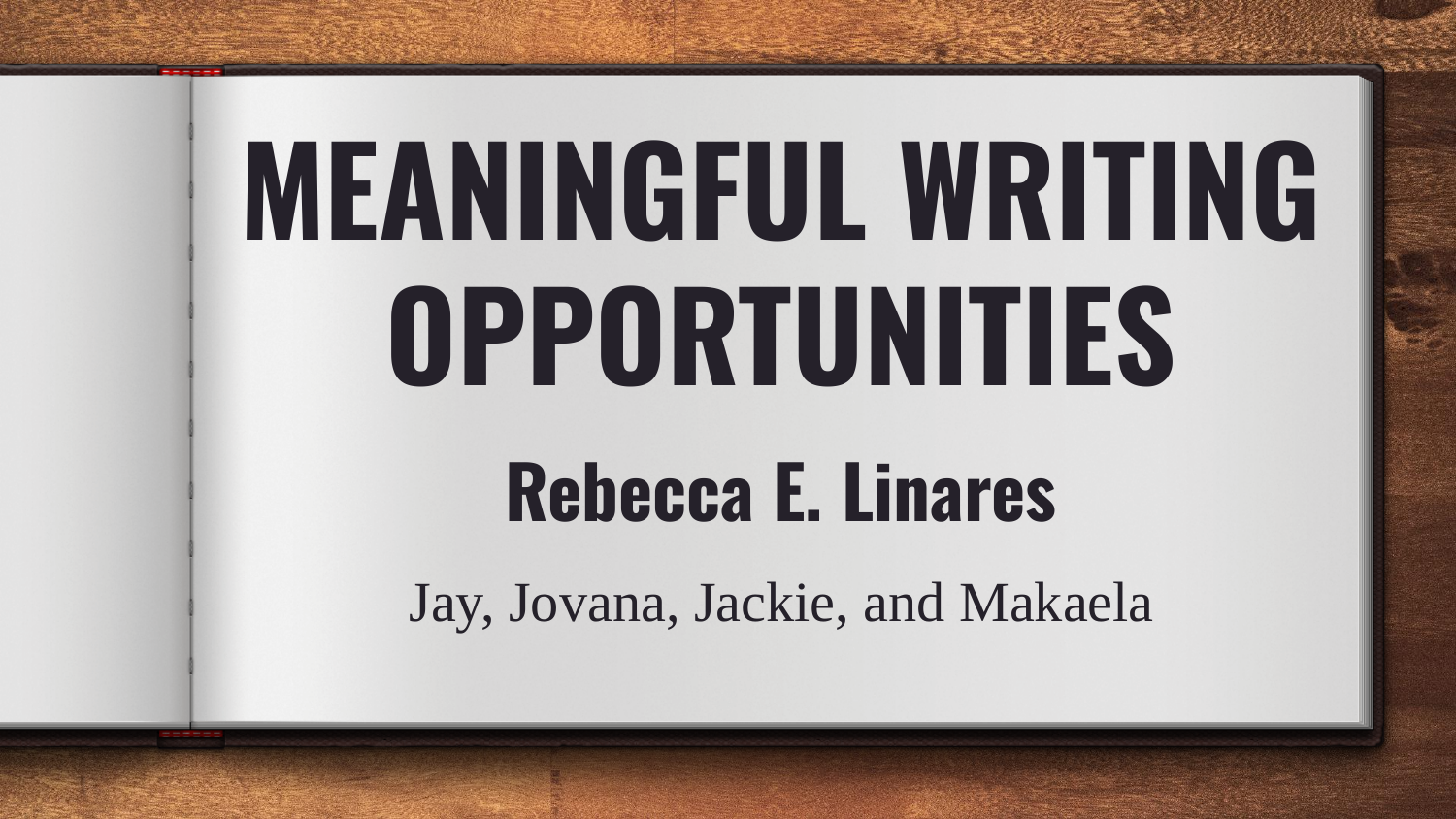

MEANINGFUL WRITING OPPORTUNITIES

# Rebecca E. Linares
Jay, Jovana, Jackie, and Makaela